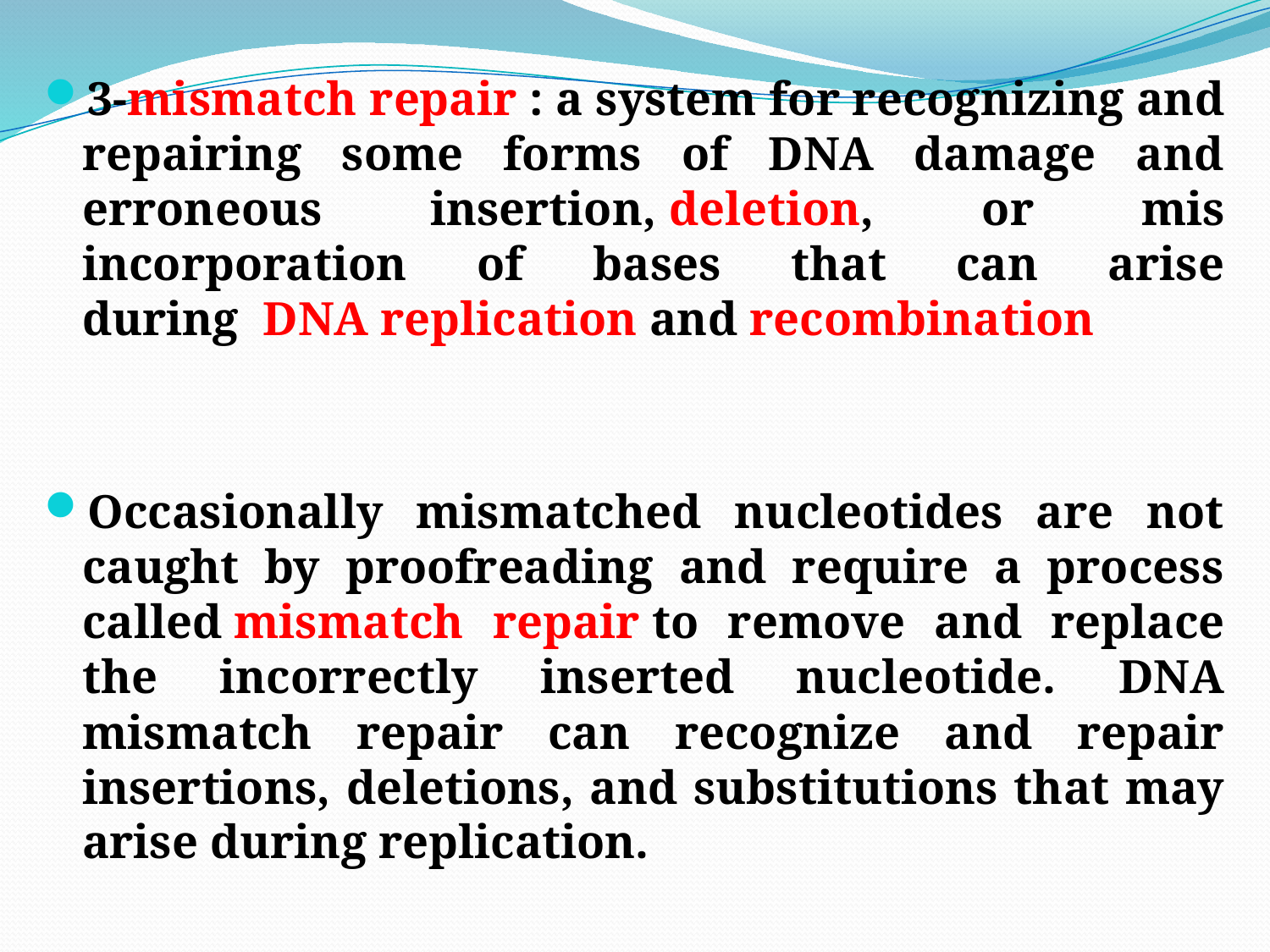

3-mismatch repair : a system for recognizing and repairing some forms of DNA damage and erroneous insertion, deletion, or mis incorporation of bases that can arise during  DNA replication and recombination

Occasionally mismatched nucleotides are not caught by proofreading and require a process called mismatch repair to remove and replace the incorrectly inserted nucleotide. DNA mismatch repair can recognize and repair insertions, deletions, and substitutions that may arise during replication.

#